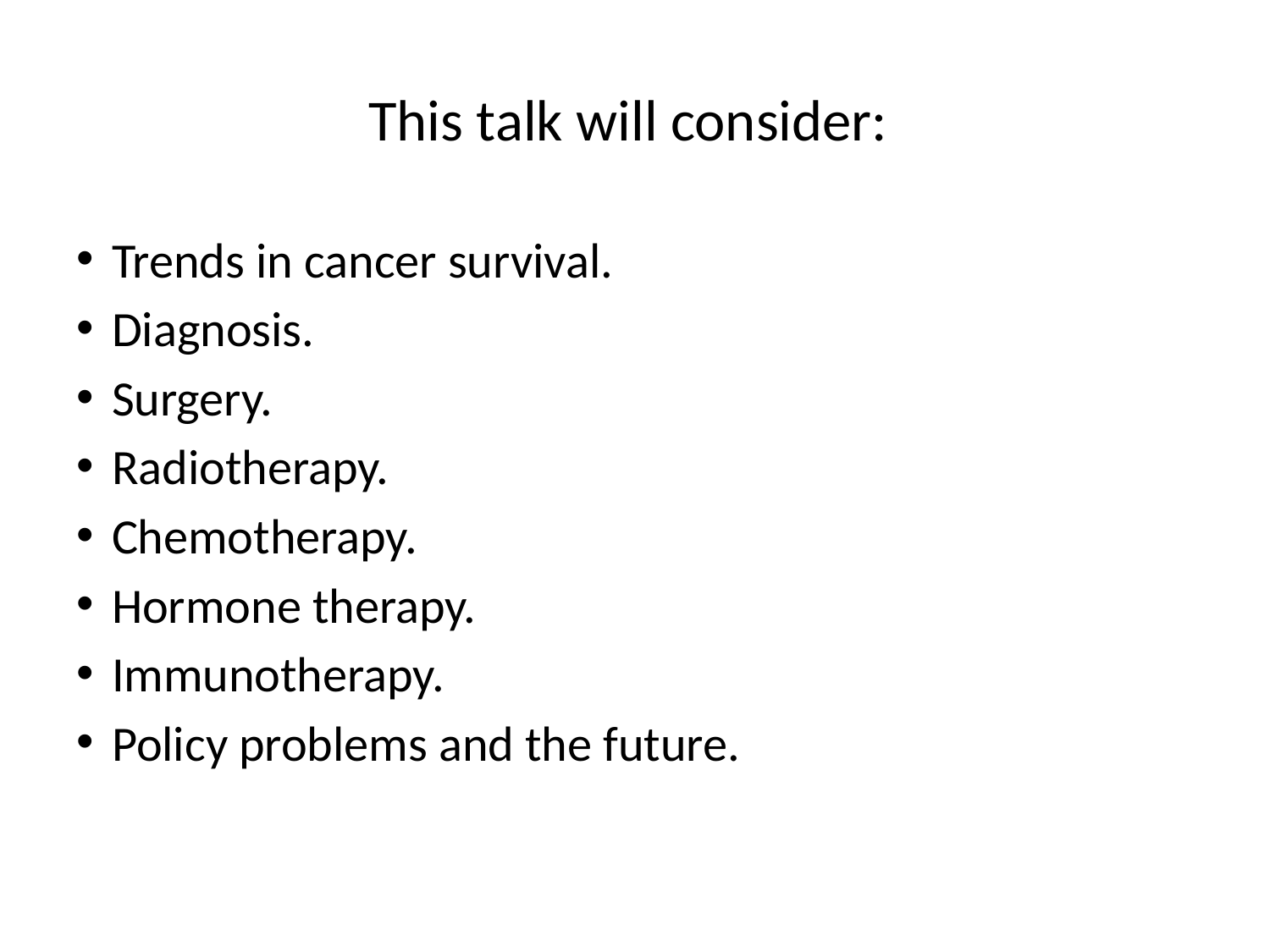

# This talk will consider:
Trends in cancer survival.
Diagnosis.
Surgery.
Radiotherapy.
Chemotherapy.
Hormone therapy.
Immunotherapy.
Policy problems and the future.